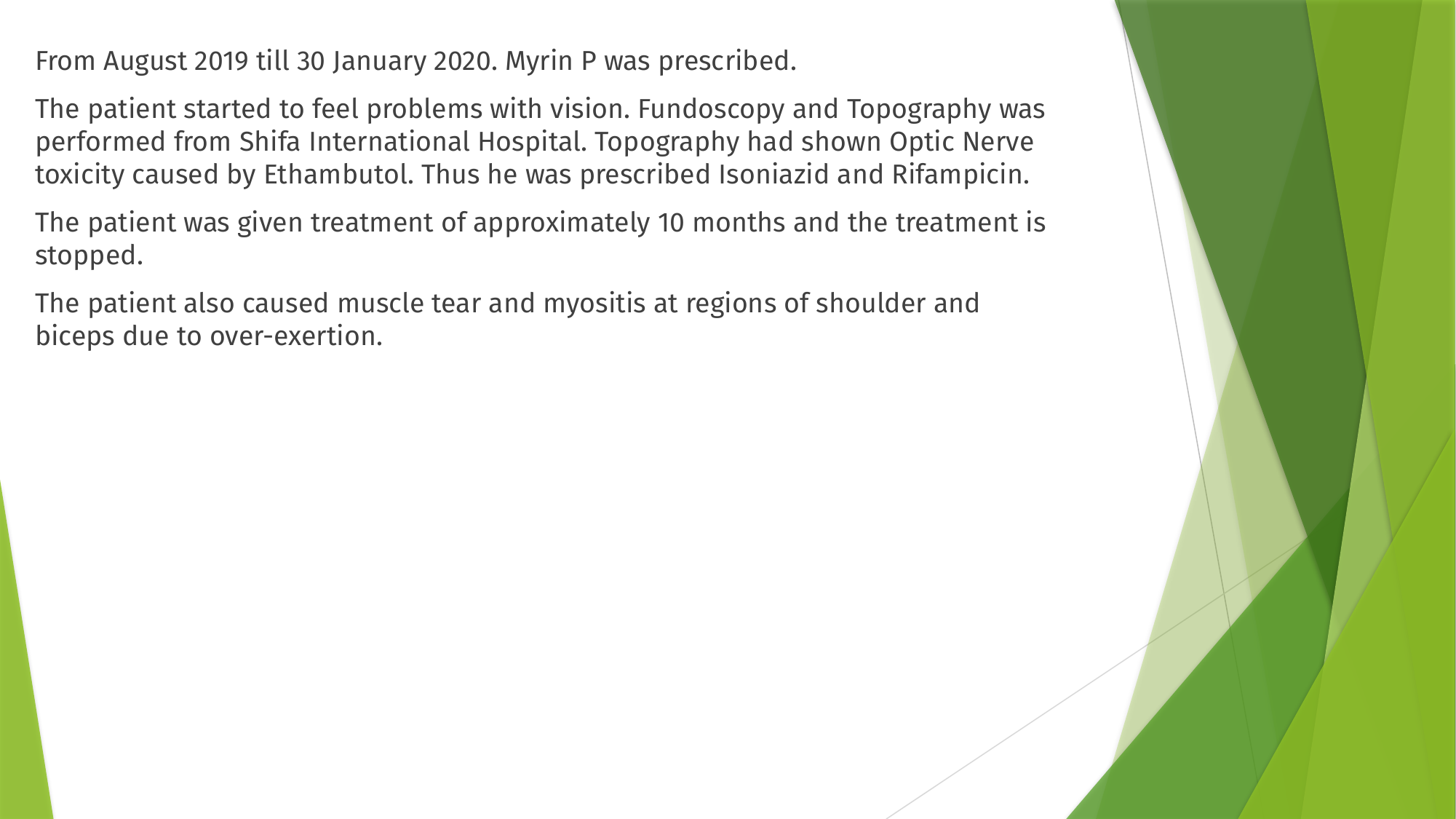

From August 2019 till 30 January 2020. Myrin P was prescribed.
The patient started to feel problems with vision. Fundoscopy and Topography was performed from Shifa International Hospital. Topography had shown Optic Nerve toxicity caused by Ethambutol. Thus he was prescribed Isoniazid and Rifampicin.
The patient was given treatment of approximately 10 months and the treatment is stopped.
The patient also caused muscle tear and myositis at regions of shoulder and biceps due to over-exertion.